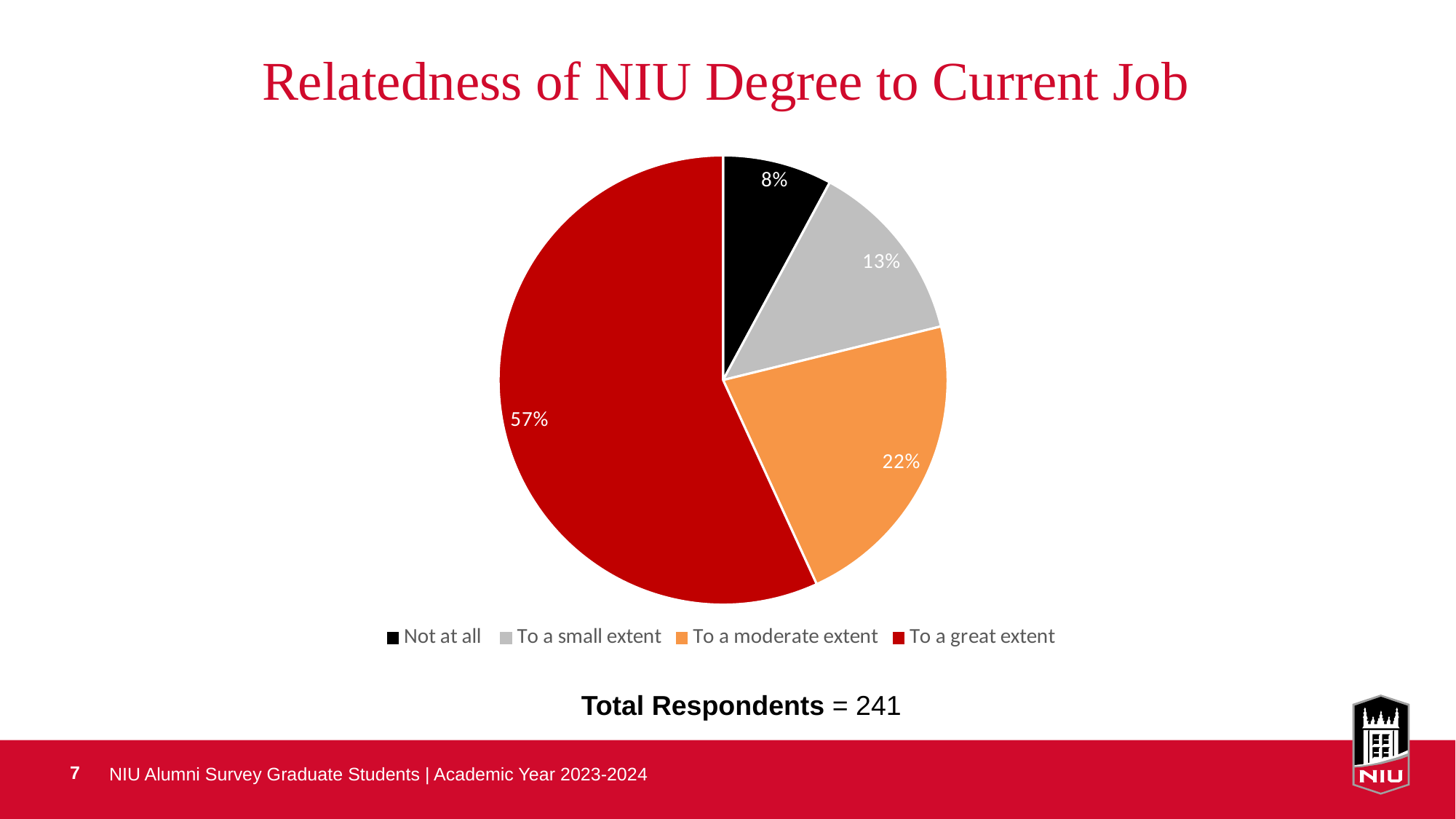

# Relatedness of NIU Degree to Current Job

### Chart

| Category |
|---|

### Chart

| Category |  |
|---|---|
| Not at all  | 0.07883817427385892 |
| To a small extent | 0.13278008298755187 |
| To a moderate extent | 0.21991701244813278 |
| To a great extent  | 0.5684647302904564 |

### Chart

| Category |
|---|
n = 335
Total Respondents = 241
NIU Alumni Survey Graduate Students | Academic Year 2023-2024
7